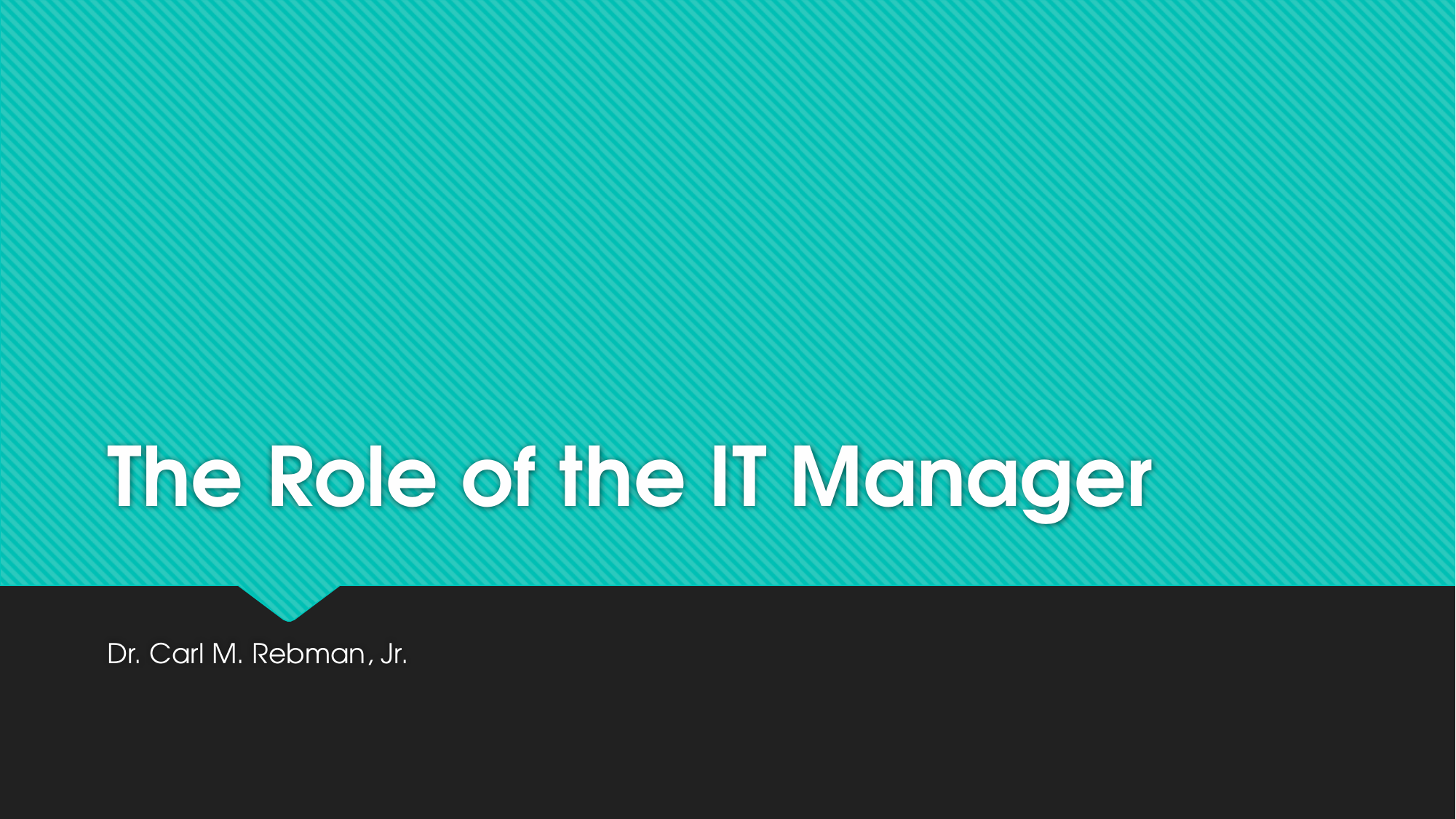

# The Role of the IT Manager
Dr. Carl M. Rebman, Jr.